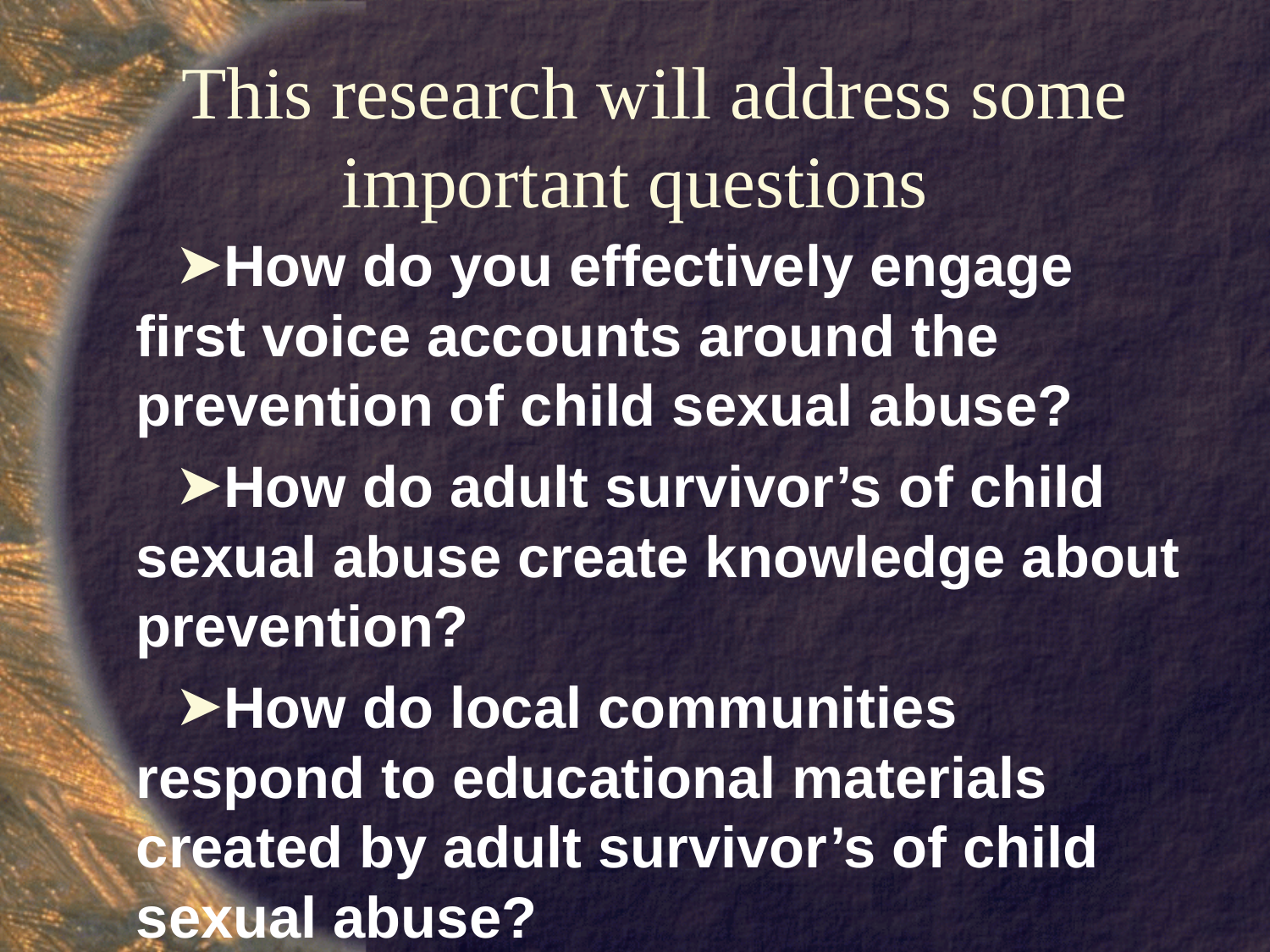

# This research will address some important questions
How do you effectively engage first voice accounts around the prevention of child sexual abuse?
How do adult survivor’s of child sexual abuse create knowledge about prevention?
How do local communities respond to educational materials created by adult survivor’s of child sexual abuse?